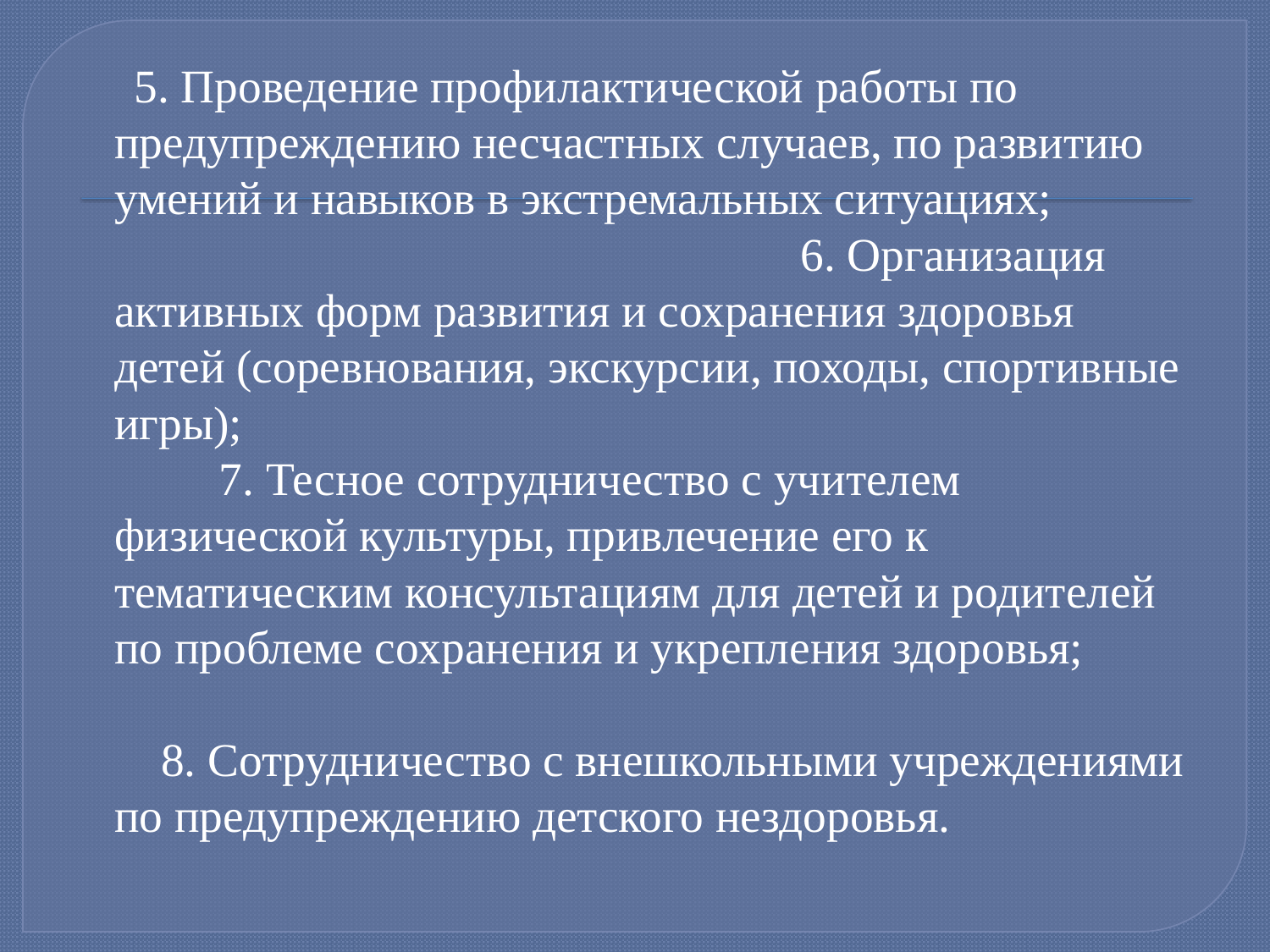

5. Проведение профилактической работы по предупреждению несчастных случаев, по развитию умений и навыков в экстремальных ситуациях;                                                                        6. Организация активных форм развития и сохранения здоровья детей (соревнования, экскурсии, походы, спортивные игры);                                                                                           7. Тесное сотрудничество с учителем физической культуры, привлечение его к тематическим консультациям для детей и родителей по проблеме сохранения и укрепления здоровья;                                                                                                           8. Сотрудничество с внешкольными учреждениями по предупреждению детского нездоровья.